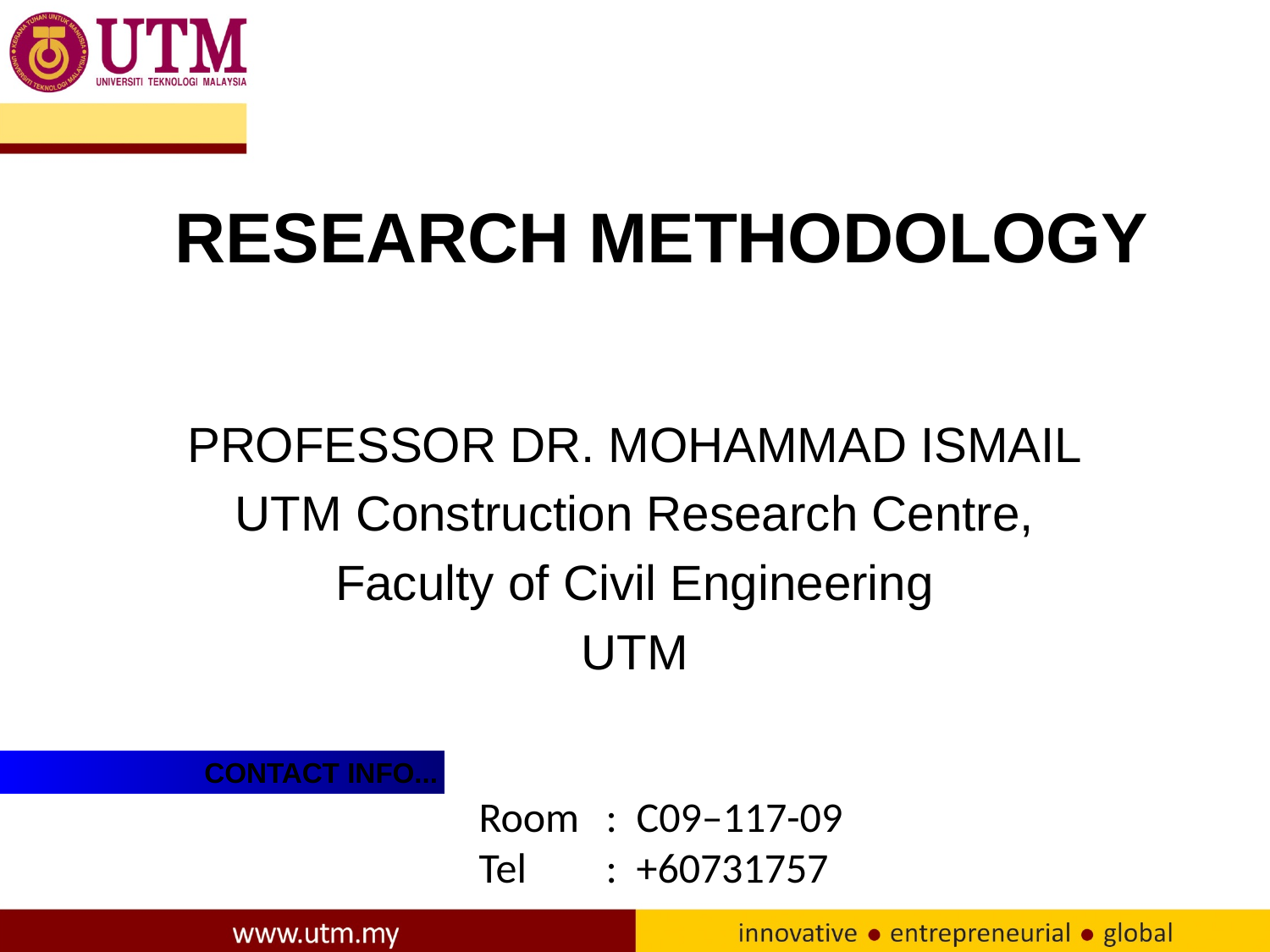

# RESEARCH METHODOLOGY
PROFESSOR DR. MOHAMMAD ISMAIL
UTM Construction Research Centre,
Faculty of Civil Engineering
UTM
CONTACT INFO...
Room	:  C09–117-09
Tel	:  +60731757